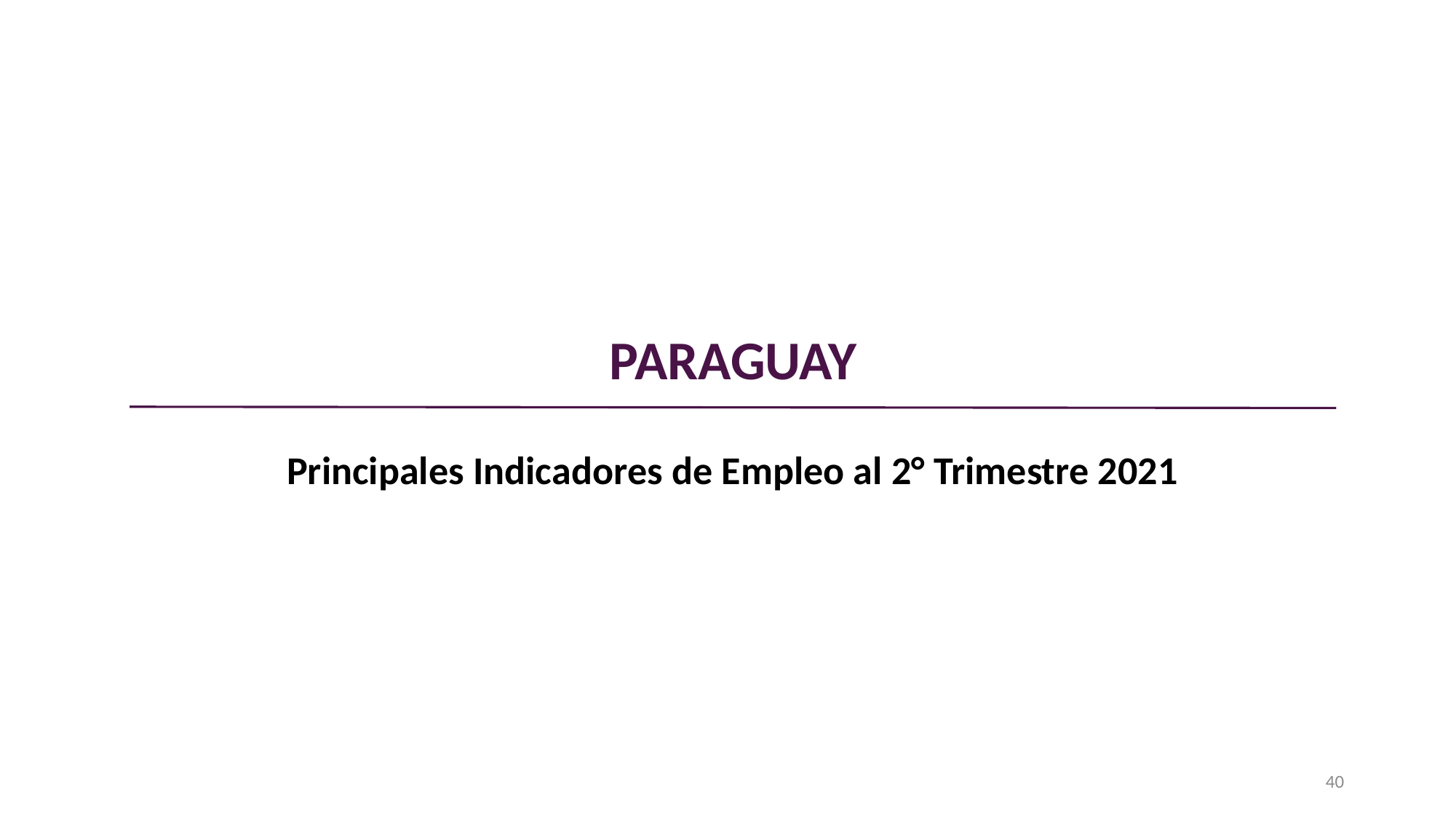

PARAGUAY

Principales Indicadores de Empleo al 2° Trimestre 2021
40